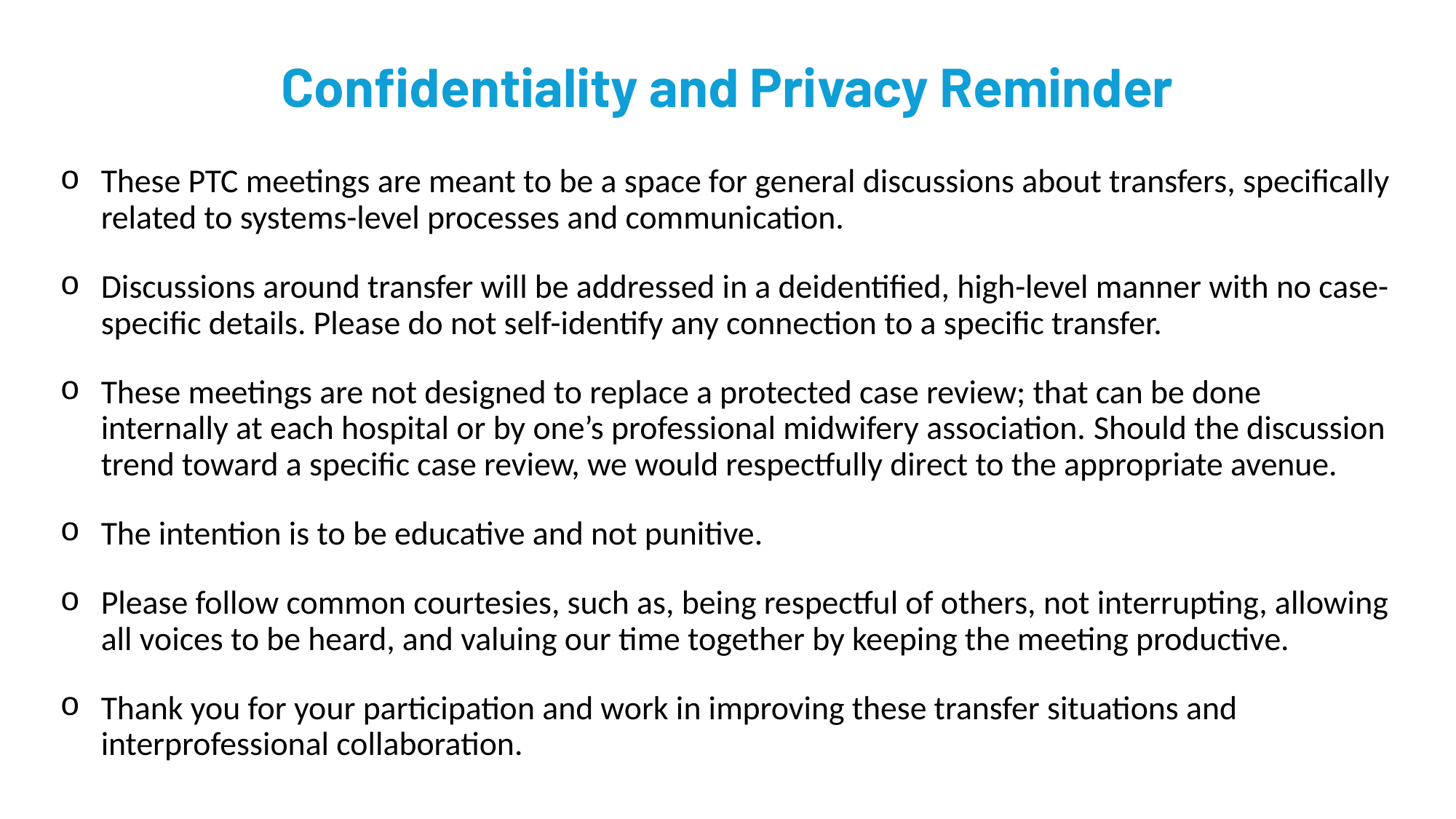

# Confidentiality and Privacy Reminder
These PTC meetings are meant to be a space for general discussions about transfers, specifically related to systems-level processes and communication.
Discussions around transfer will be addressed in a deidentified, high-level manner with no case-specific details. Please do not self-identify any connection to a specific transfer.
These meetings are not designed to replace a protected case review; that can be done internally at each hospital or by one’s professional midwifery association. Should the discussion trend toward a specific case review, we would respectfully direct to the appropriate avenue.
The intention is to be educative and not punitive.
Please follow common courtesies, such as, being respectful of others, not interrupting, allowing all voices to be heard, and valuing our time together by keeping the meeting productive.
Thank you for your participation and work in improving these transfer situations and interprofessional collaboration.